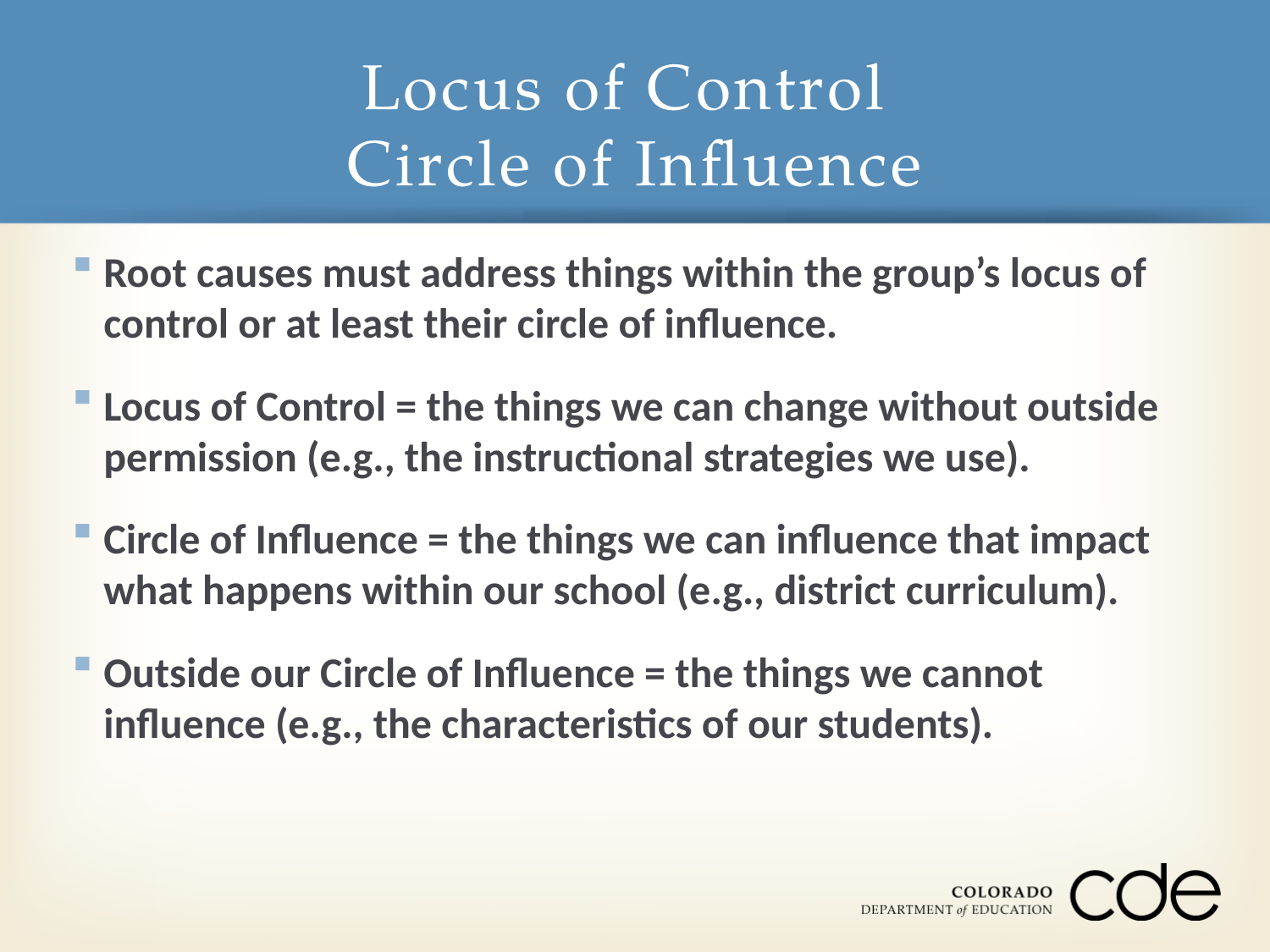

# Locus of Control Circle of Influence
Root causes must address things within the group’s locus of control or at least their circle of influence.
Locus of Control = the things we can change without outside permission (e.g., the instructional strategies we use).
Circle of Influence = the things we can influence that impact what happens within our school (e.g., district curriculum).
Outside our Circle of Influence = the things we cannot influence (e.g., the characteristics of our students).